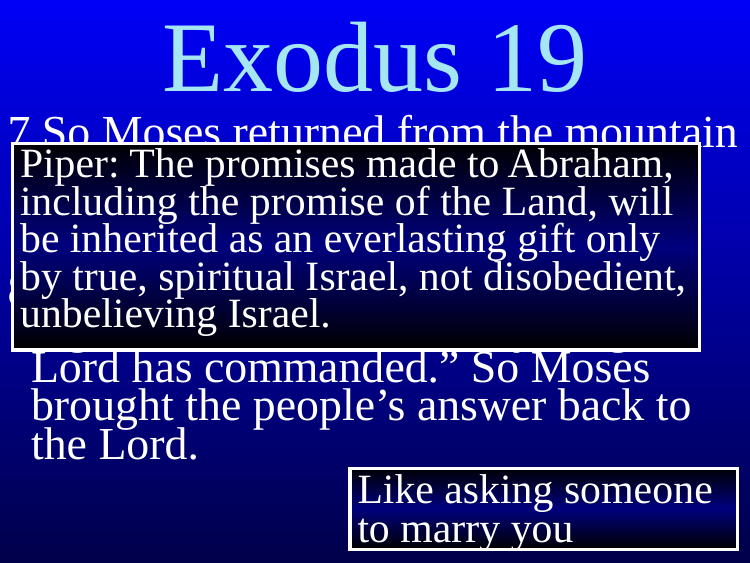

Exodus 19
7 So Moses returned from the mountain and called together the elders of the people and told them everything the Lord had commanded him.
8 And all the people responded together, “We will do everything the Lord has commanded.” So Moses brought the people’s answer back to the Lord.
Piper: The promises made to Abraham, including the promise of the Land, will be inherited as an everlasting gift only by true, spiritual Israel, not disobedient, unbelieving Israel.
Like asking someone to marry you